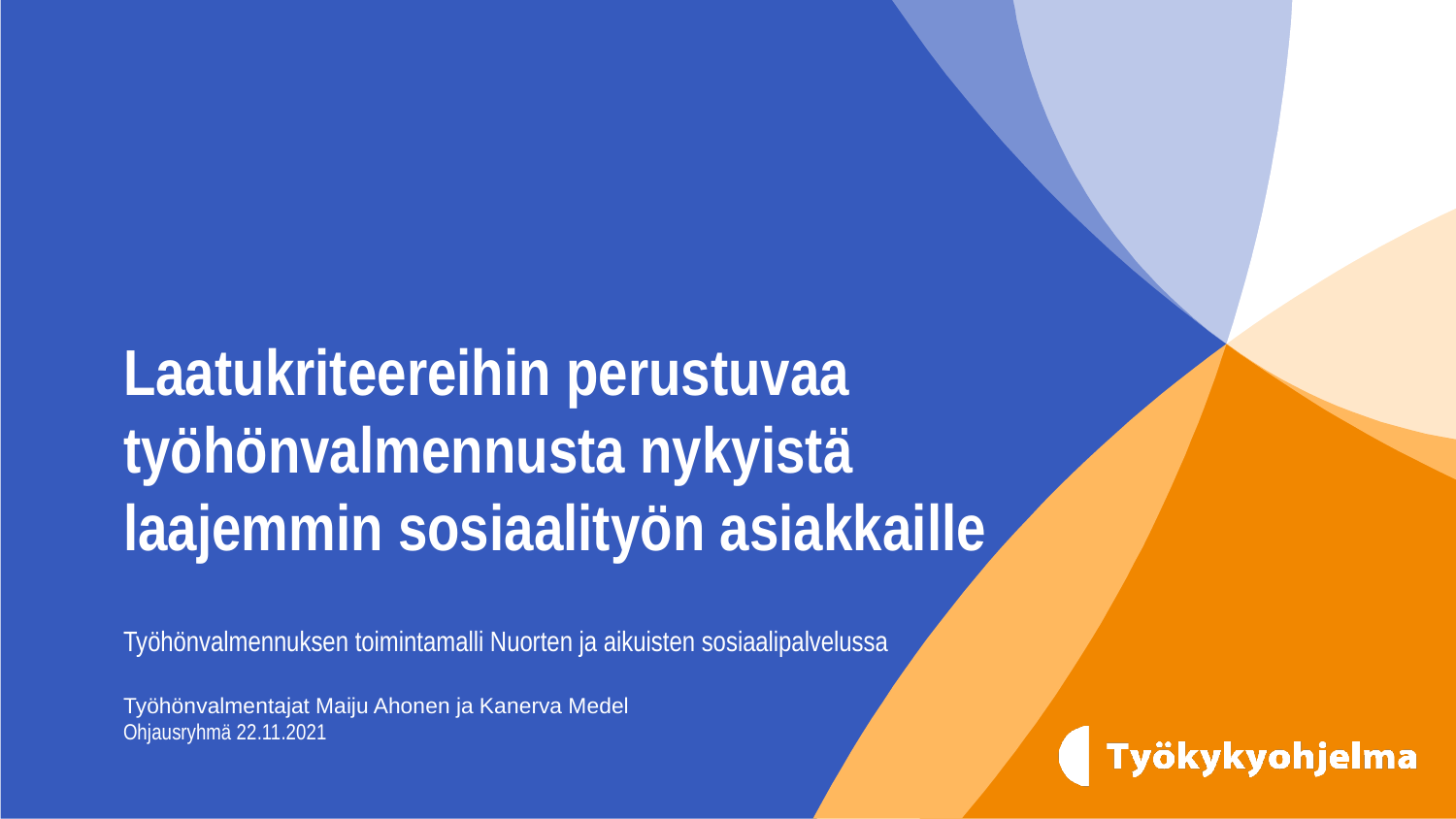

# Laatukriteereihin perustuvaa työhönvalmennusta nykyistä laajemmin sosiaalityön asiakkaille
Työhönvalmennuksen toimintamalli Nuorten ja aikuisten sosiaalipalvelussa

Työhönvalmentajat Maiju Ahonen ja Kanerva Medel
Ohjausryhmä 22.11.2021